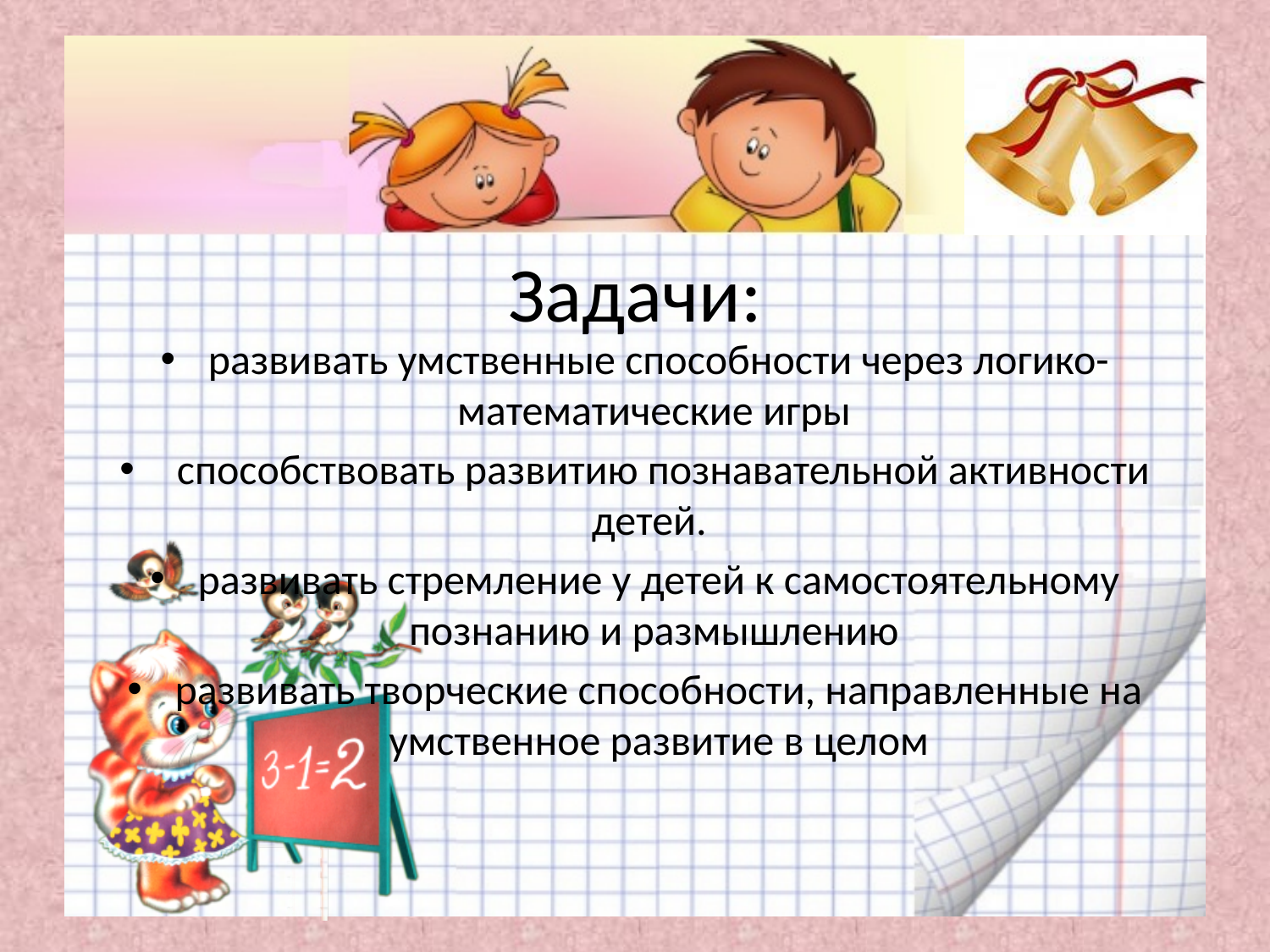

# Задачи:
развивать умственные способности через логико-математические игры
 способствовать развитию познавательной активности детей.
развивать стремление у детей к самостоятельному познанию и размышлению
развивать творческие способности, направленные на умственное развитие в целом